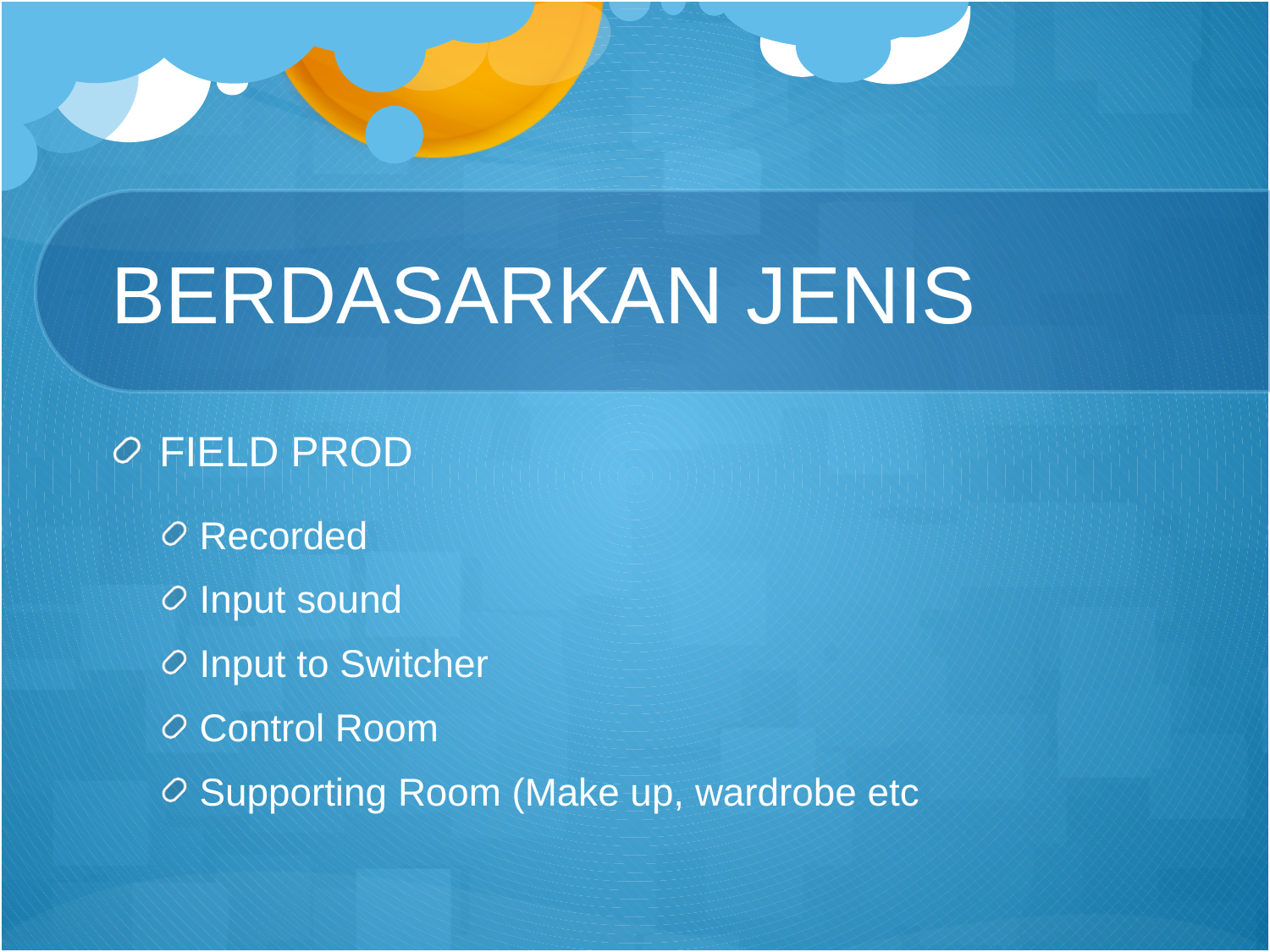

# BERDASARKAN JENIS
FIELD PROD
Recorded
Input sound
Input to Switcher
Control Room
Supporting Room (Make up, wardrobe etc